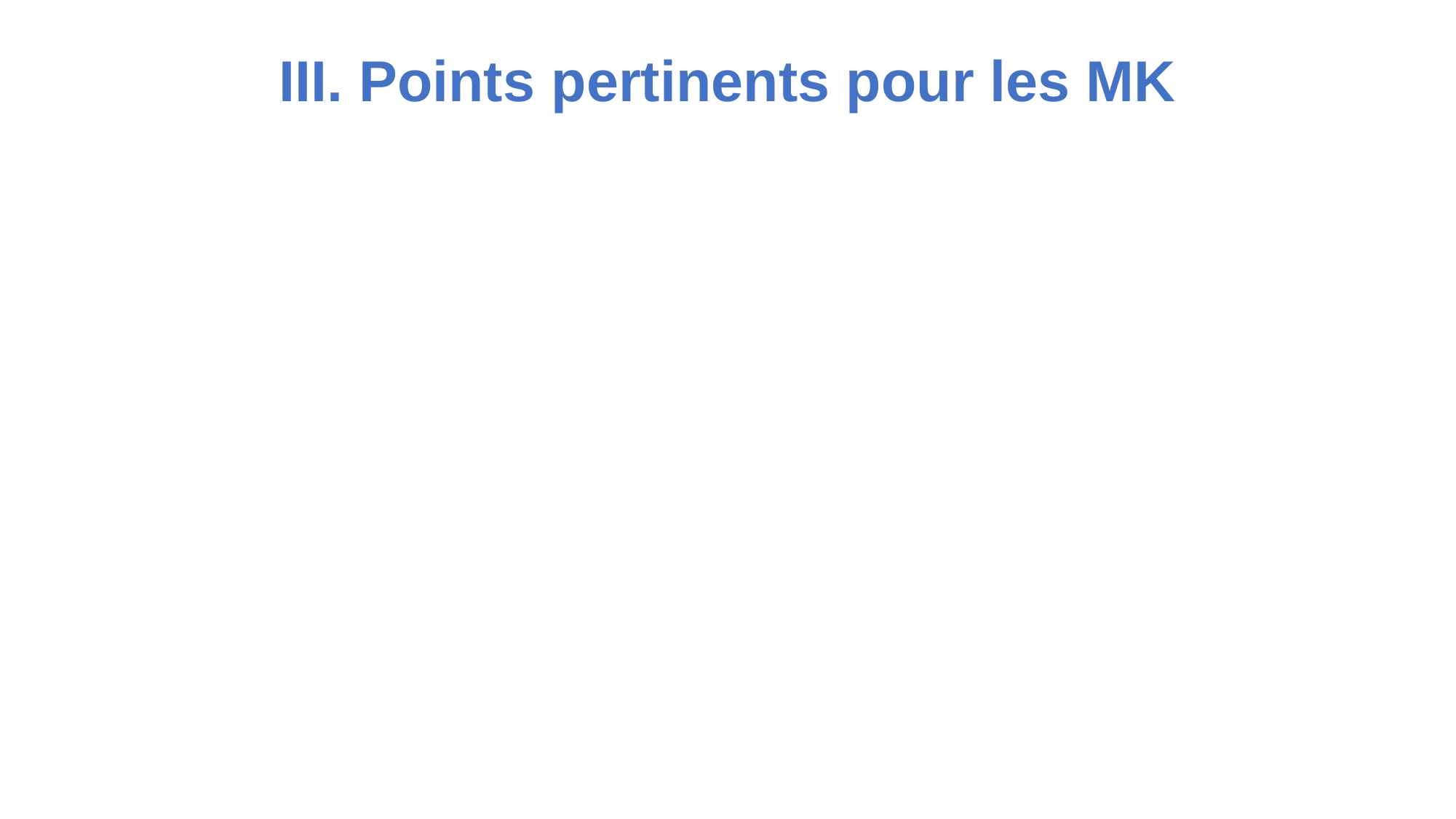

# III. Points pertinents pour les MK